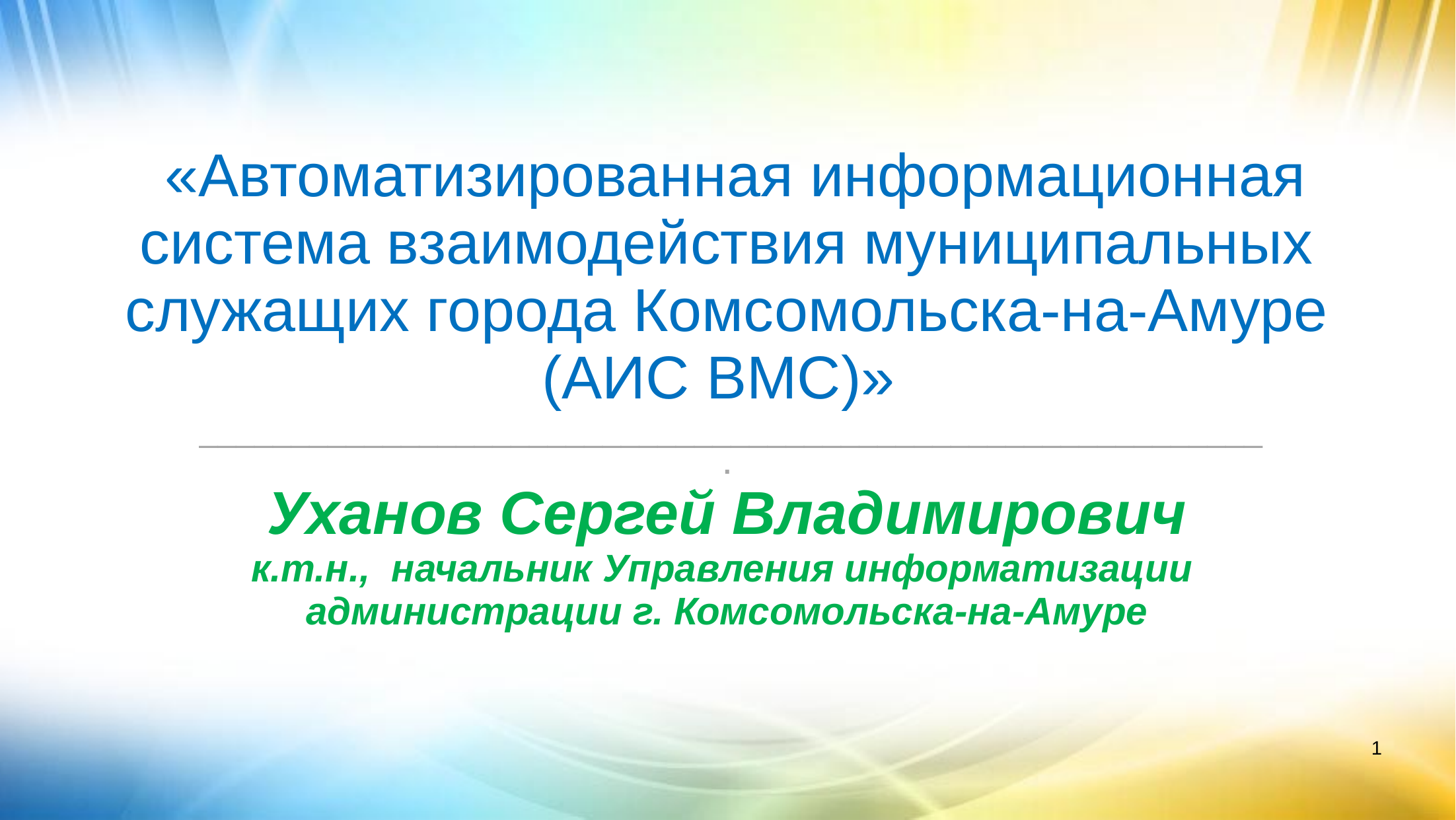

# «Автоматизированная информационная система взаимодействия муниципальных служащих города Комсомольска-на-Амуре (АИС ВМС)» __________________________________________________________ . Уханов Сергей Владимирович к.т.н.,  начальник Управления информатизации администрации г. Комсомольска-на-Амуре
1